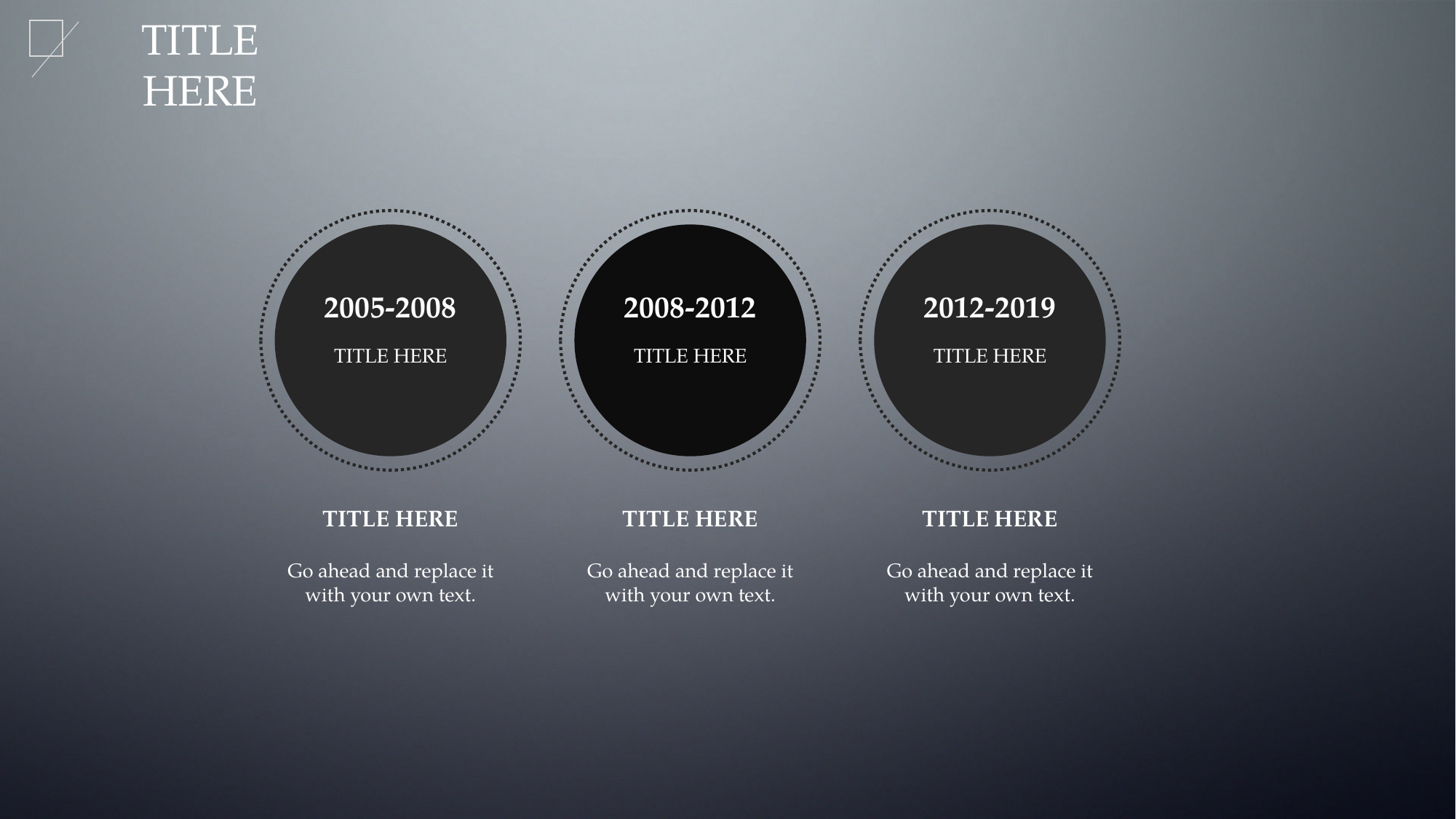

TITLE HERE

2005-2008
TITLE HERE
2008-2012
TITLE HERE
2012-2019
TITLE HERE
TITLE HERE

Go ahead and replace it with your own text.
TITLE HERE

Go ahead and replace it with your own text.
TITLE HERE

Go ahead and replace it with your own text.